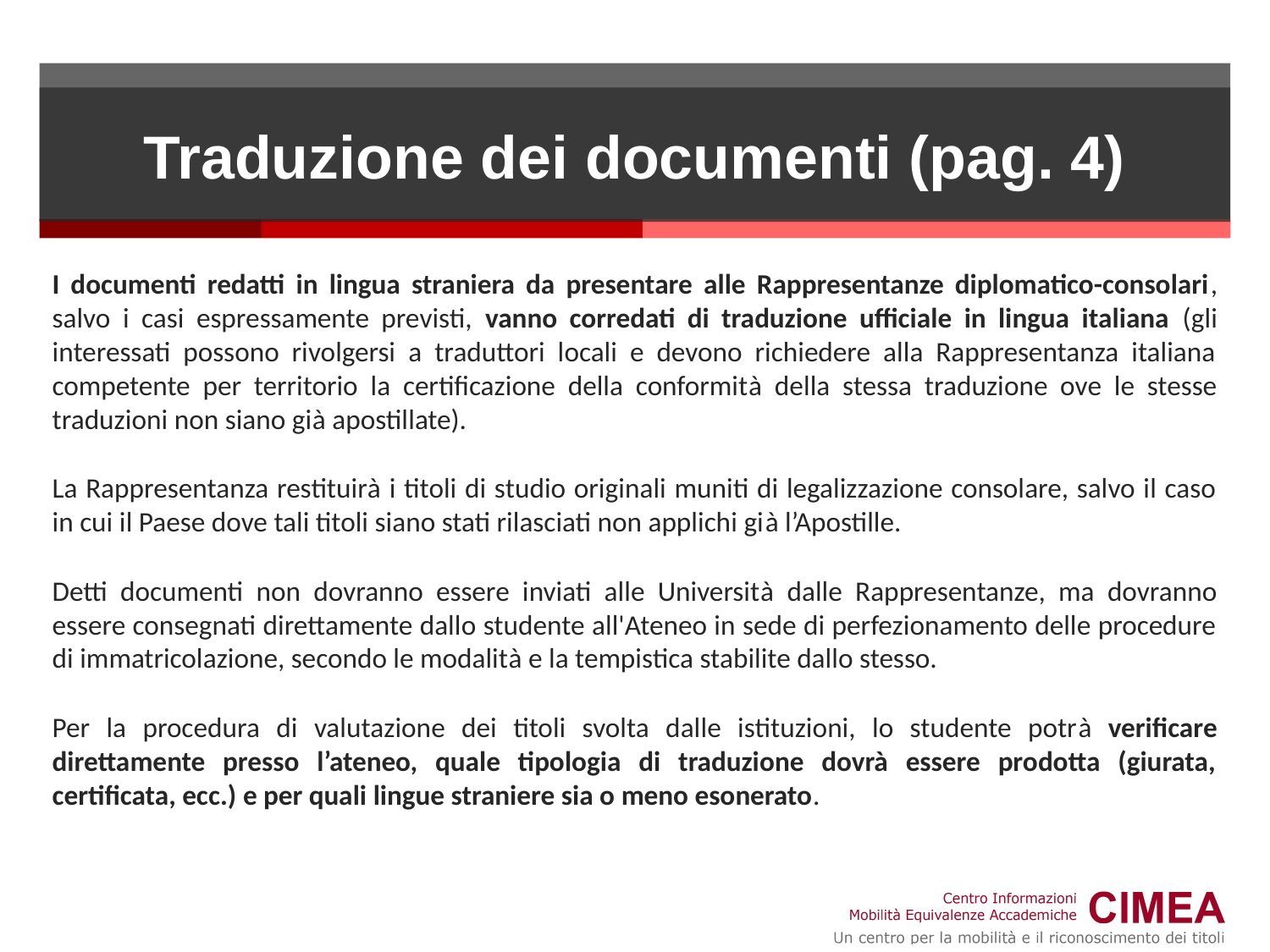

# Traduzione dei documenti (pag. 4)
I documenti redatti in lingua straniera da presentare alle Rappresentanze diplomatico-consolari, salvo i casi espressamente previsti, vanno corredati di traduzione ufficiale in lingua italiana (gli interessati possono rivolgersi a traduttori locali e devono richiedere alla Rappresentanza italiana competente per territorio la certificazione della conformità della stessa traduzione ove le stesse traduzioni non siano già apostillate).
La Rappresentanza restituirà i titoli di studio originali muniti di legalizzazione consolare, salvo il caso in cui il Paese dove tali titoli siano stati rilasciati non applichi già l’Apostille.
Detti documenti non dovranno essere inviati alle Università dalle Rappresentanze, ma dovranno essere consegnati direttamente dallo studente all'Ateneo in sede di perfezionamento delle procedure di immatricolazione, secondo le modalità e la tempistica stabilite dallo stesso.
Per la procedura di valutazione dei titoli svolta dalle istituzioni, lo studente potrà verificare direttamente presso l’ateneo, quale tipologia di traduzione dovrà essere prodotta (giurata, certificata, ecc.) e per quali lingue straniere sia o meno esonerato.